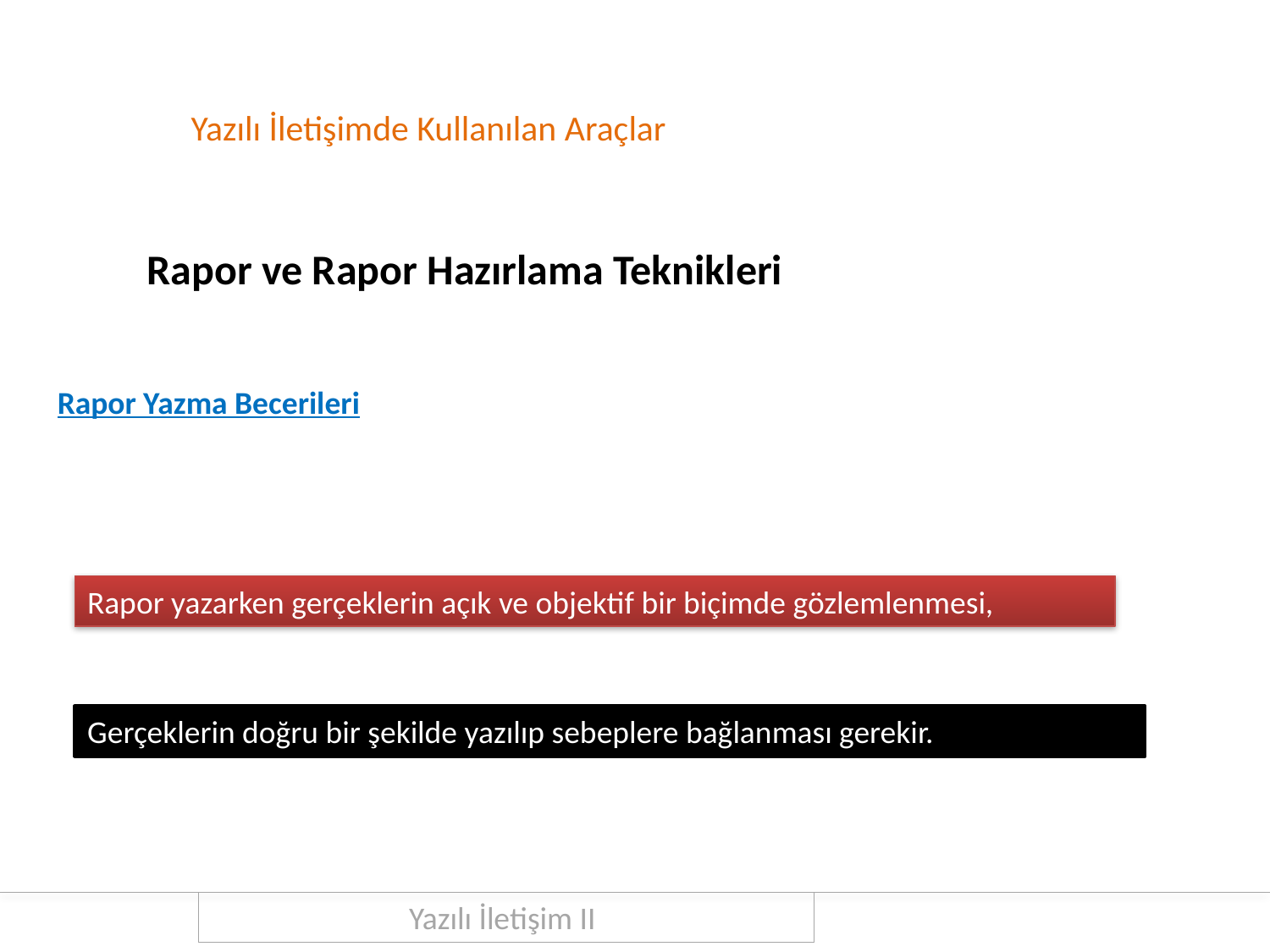

Yazılı İletişimde Kullanılan Araçlar
Rapor ve Rapor Hazırlama Teknikleri
Rapor Yazma Becerileri
Rapor yazarken gerçeklerin açık ve objektif bir biçimde gözlemlenmesi,
Gerçeklerin doğru bir şekilde yazılıp sebeplere bağlanması gerekir.
Yazılı İletişim II